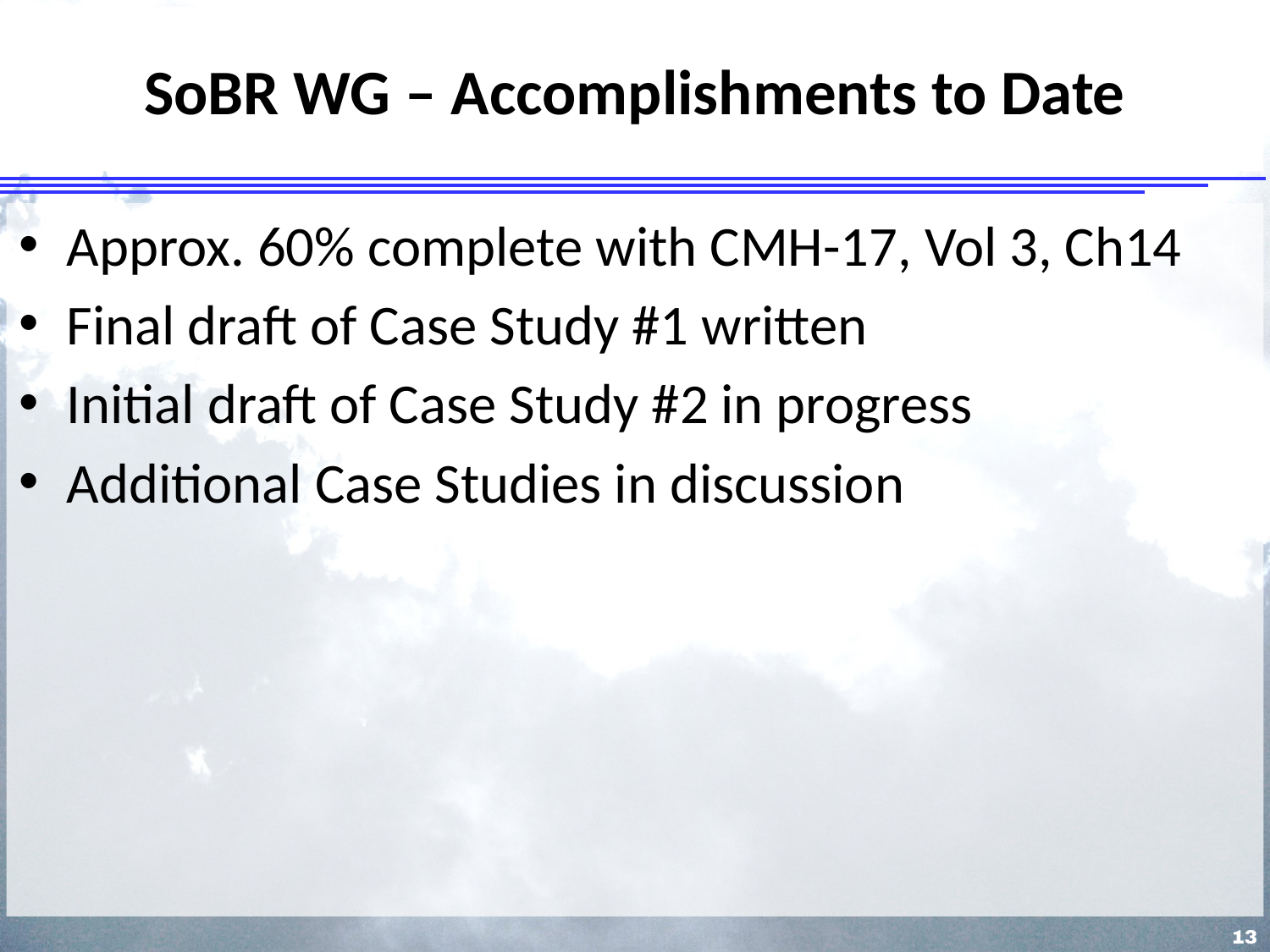

# SoBR WG – Accomplishments to Date
Approx. 60% complete with CMH-17, Vol 3, Ch14
Final draft of Case Study #1 written
Initial draft of Case Study #2 in progress
Additional Case Studies in discussion
13